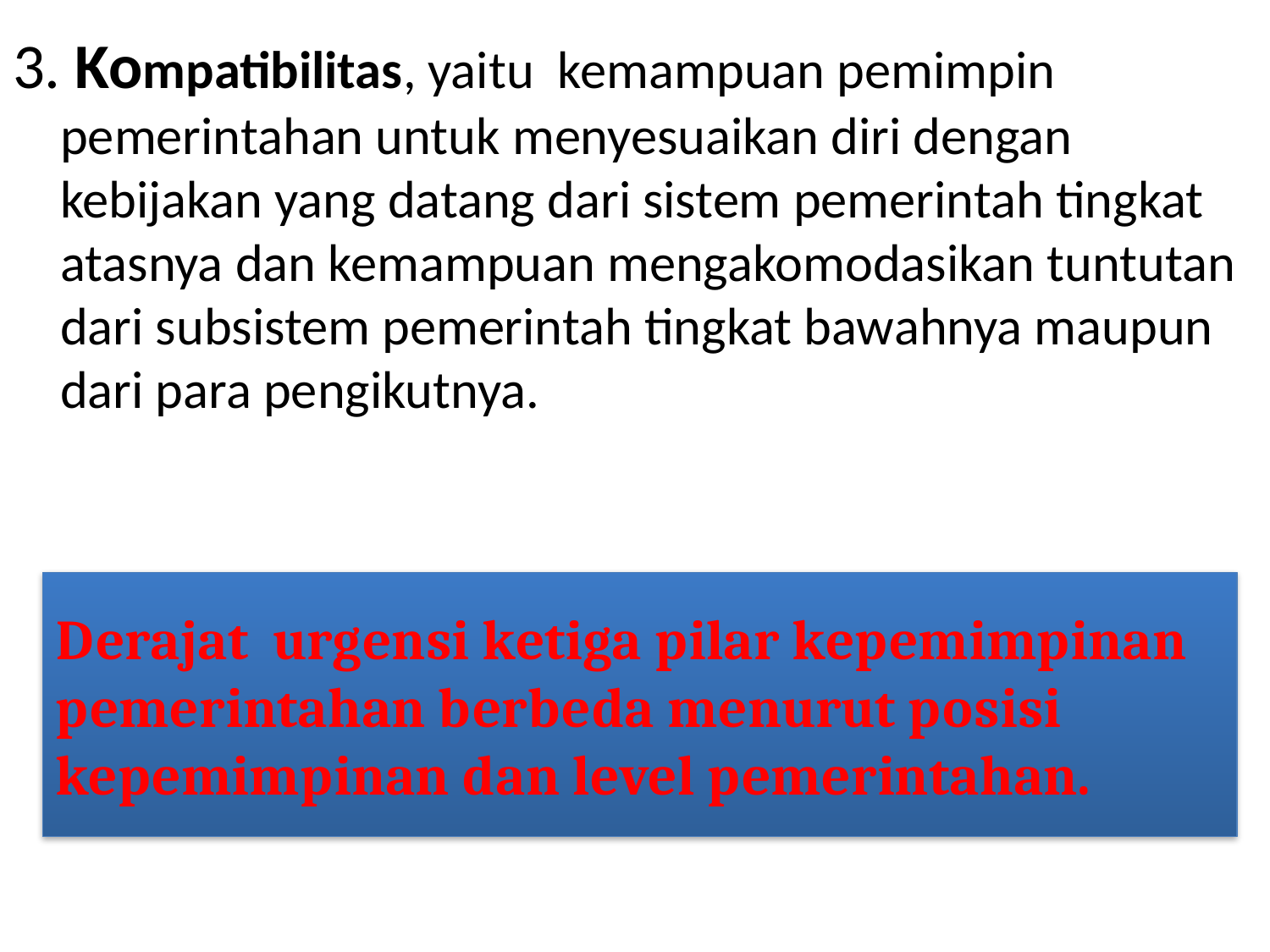

3. Kompatibilitas, yaitu  kemampuan pemimpin pemerintahan untuk menyesuaikan diri dengan kebijakan yang datang dari sistem pemerintah tingkat atasnya dan kemampuan mengakomodasikan tuntutan dari subsistem pemerintah tingkat bawahnya maupun dari para pengikutnya.

Derajat  urgensi ketiga pilar kepemimpinan pemerintahan berbeda menurut posisi kepemimpinan dan level pemerintahan.